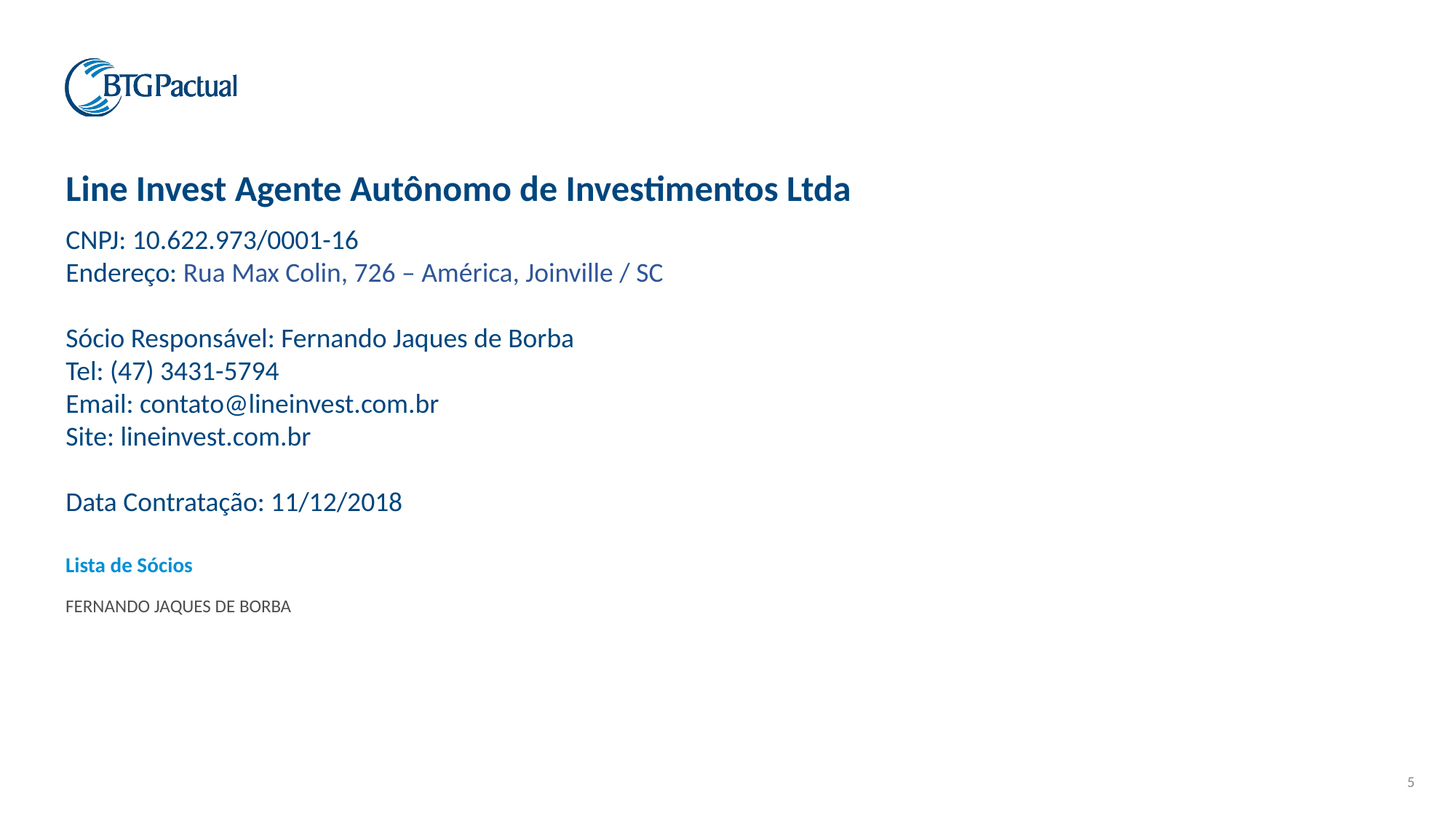

Line Invest Agente Autônomo de Investimentos Ltda
CNPJ: 10.622.973/0001-16
Endereço: Rua Max Colin, 726 – América, Joinville / SC

Sócio Responsável: Fernando Jaques de Borba
Tel: (47) 3431-5794
Email: contato@lineinvest.com.br
Site: lineinvest.com.br

Data Contratação: 11/12/2018

Lista de Sócios
FERNANDO JAQUES DE BORBA